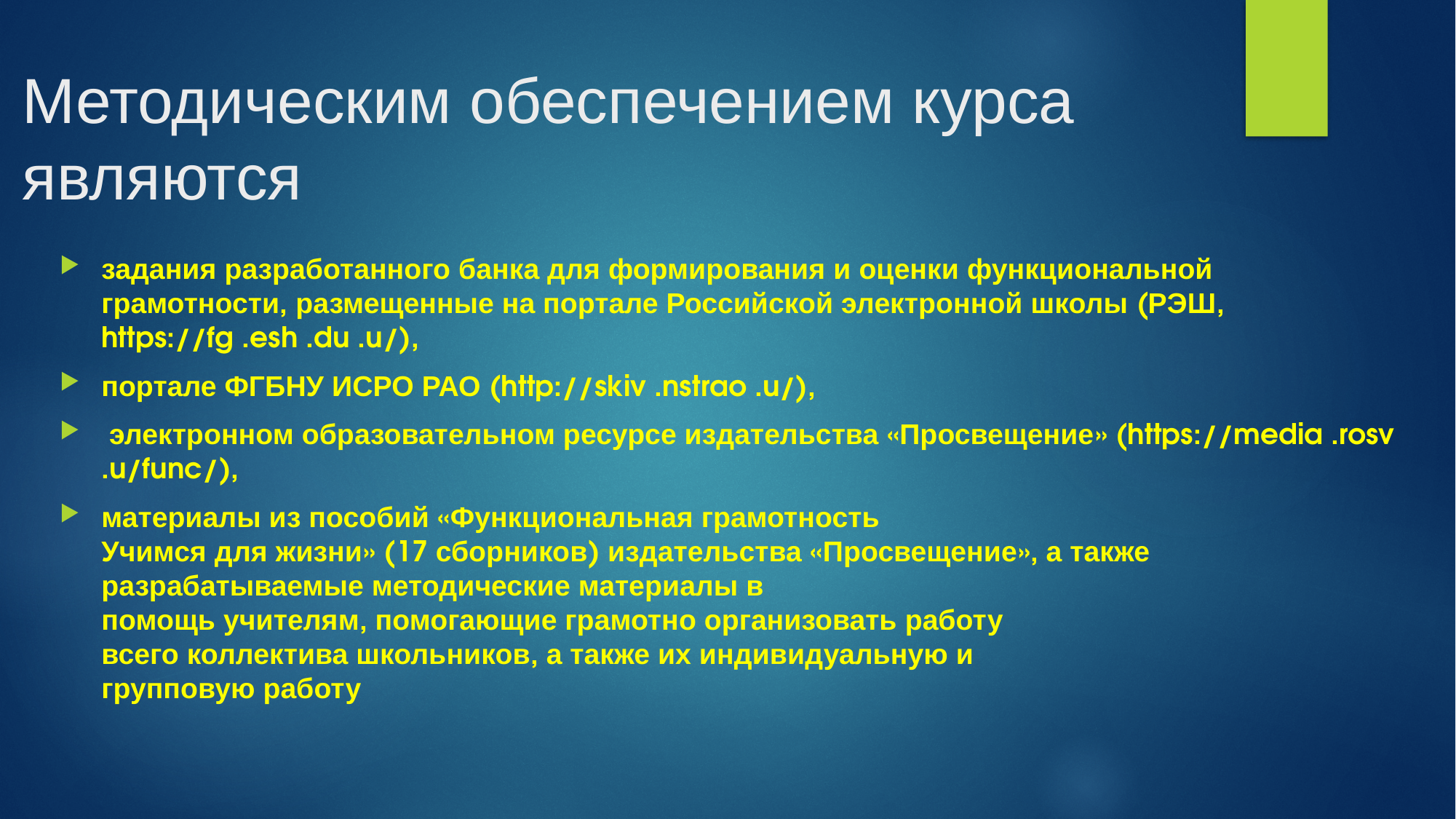

# Методическим обеспечением курса являются
задания разработанного банка для формирования и оценки функциональной грамотности, размещенные на портале Российской электронной школы (РЭШ, https://fg .esh .du .u/),
портале ФГБНУ ИСРО РАО (http://skiv .nstrao .u/),
 электронном образовательном ресурсе издательства «Просвещение» (https://media .rosv .u/func/),
материалы из пособий «Функциональная грамотность
Учимся для жизни» (17 сборников) издательства «Просвещение», а также разрабатываемые методические материалы в
помощь учителям, помогающие грамотно организовать работу
всего коллектива школьников, а также их индивидуальную и
групповую работу